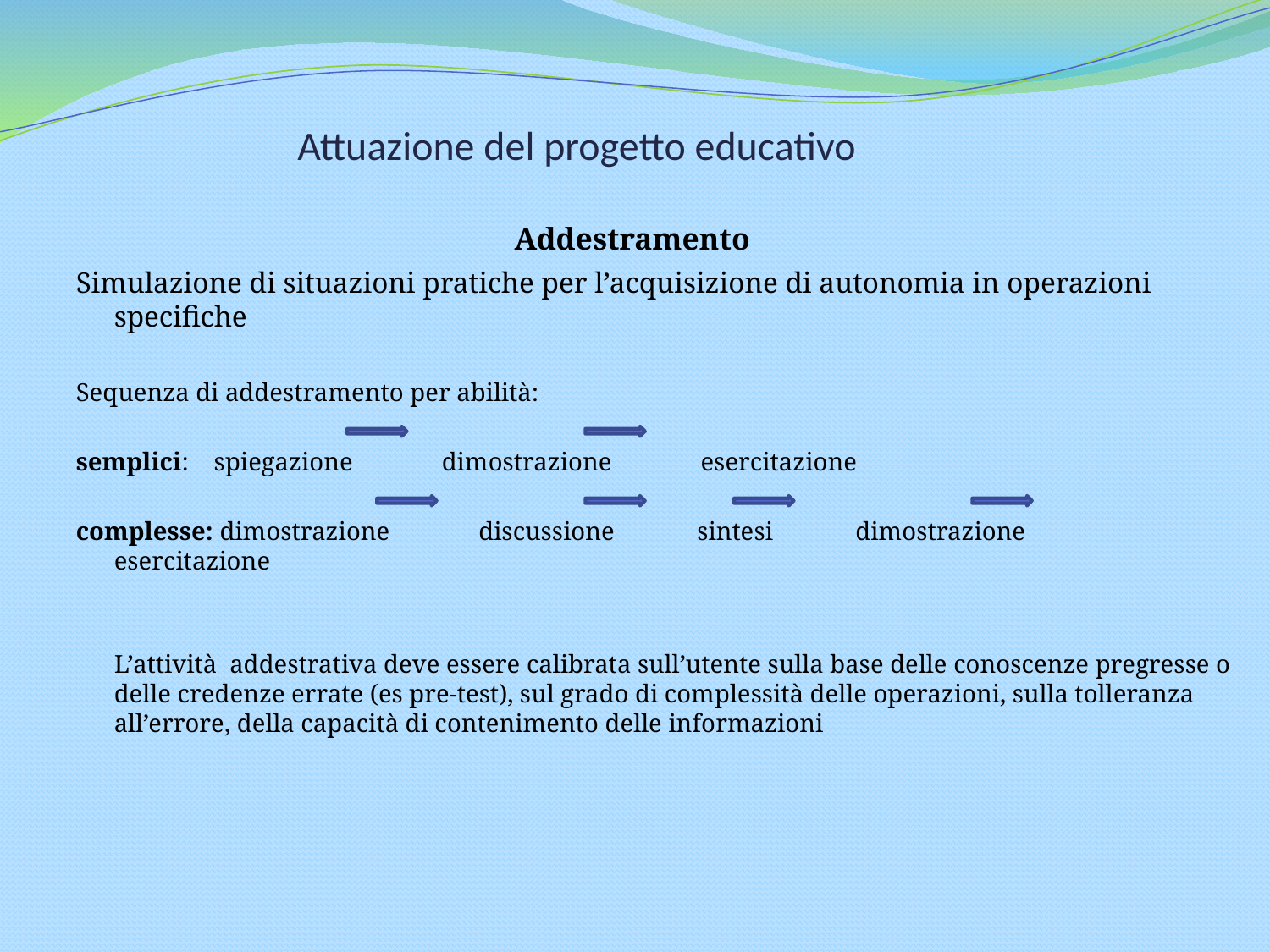

# Attuazione del progetto educativo
                                     Addestramento
Simulazione di situazioni pratiche per l’acquisizione di autonomia in operazioni specifiche

Sequenza di addestramento per abilità:

semplici:    spiegazione              dimostrazione              esercitazione

complesse: dimostrazione              discussione             sintesi             dimostrazione              esercitazione

      L’attività  addestrativa deve essere calibrata sull’utente sulla base delle conoscenze pregresse o delle credenze errate (es pre-test), sul grado di complessità delle operazioni, sulla tolleranza all’errore, della capacità di contenimento delle informazioni